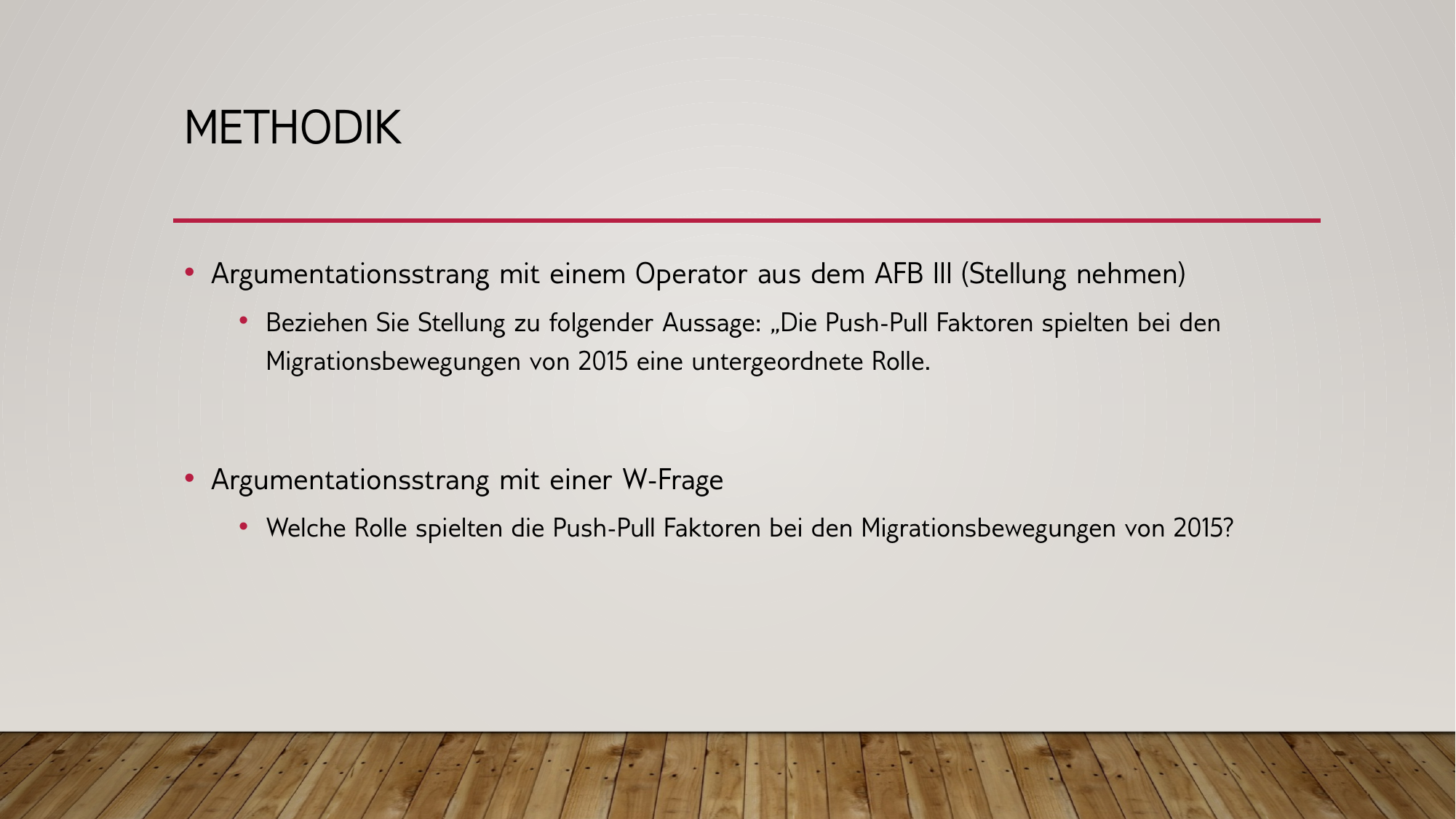

# Methodik
Argumentationsstrang mit einem Operator aus dem AFB III (Stellung nehmen)
Beziehen Sie Stellung zu folgender Aussage: „Die Push-Pull Faktoren spielten bei den Migrationsbewegungen von 2015 eine untergeordnete Rolle.

Argumentationsstrang mit einer W-Frage
Welche Rolle spielten die Push-Pull Faktoren bei den Migrationsbewegungen von 2015?